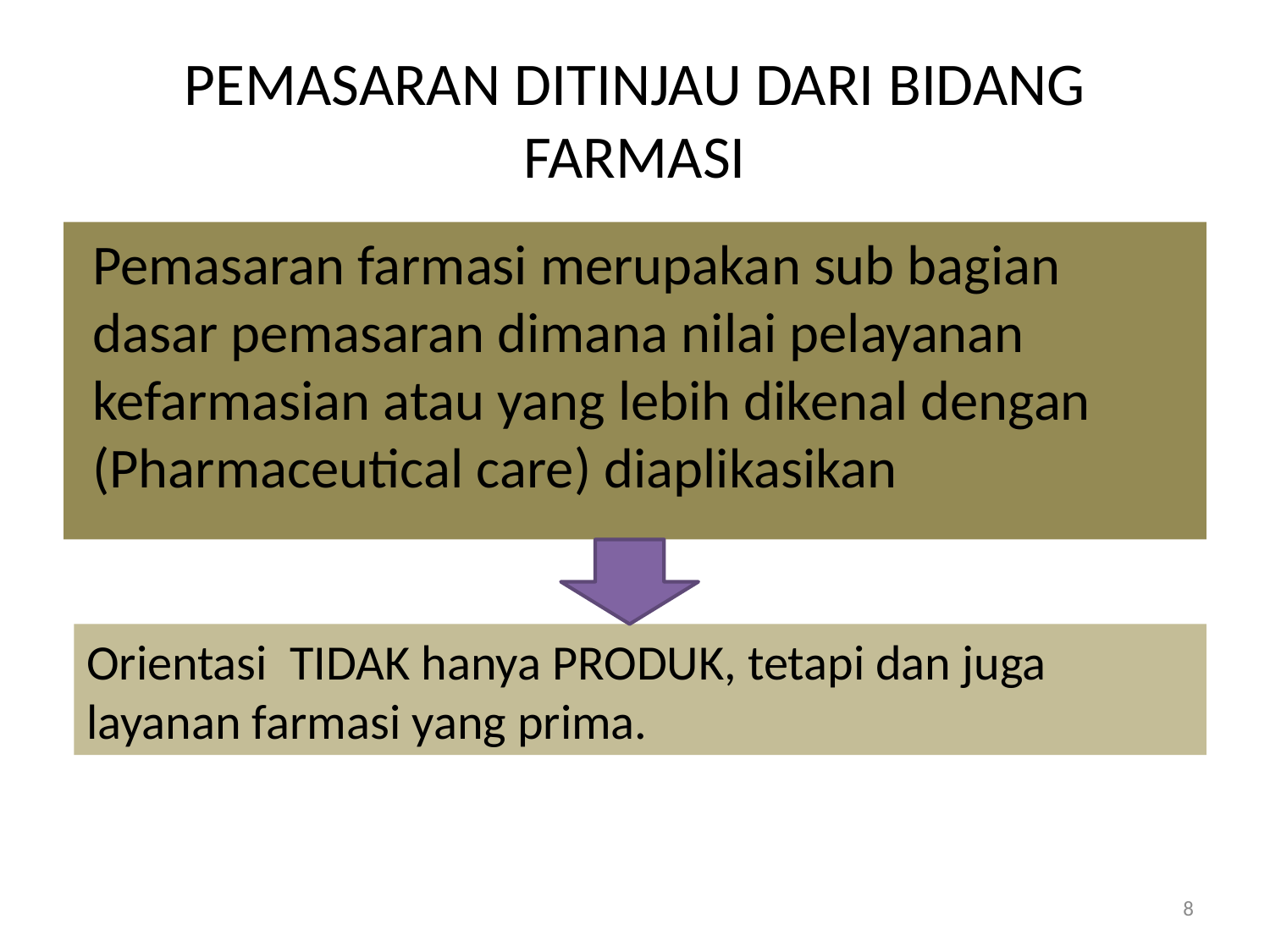

# PEMASARAN DITINJAU DARI BIDANG FARMASI
Pemasaran farmasi merupakan sub bagian dasar pemasaran dimana nilai pelayanan kefarmasian atau yang lebih dikenal dengan (Pharmaceutical care) diaplikasikan

Orientasi  TIDAK hanya PRODUK, tetapi dan juga layanan farmasi yang prima.
8